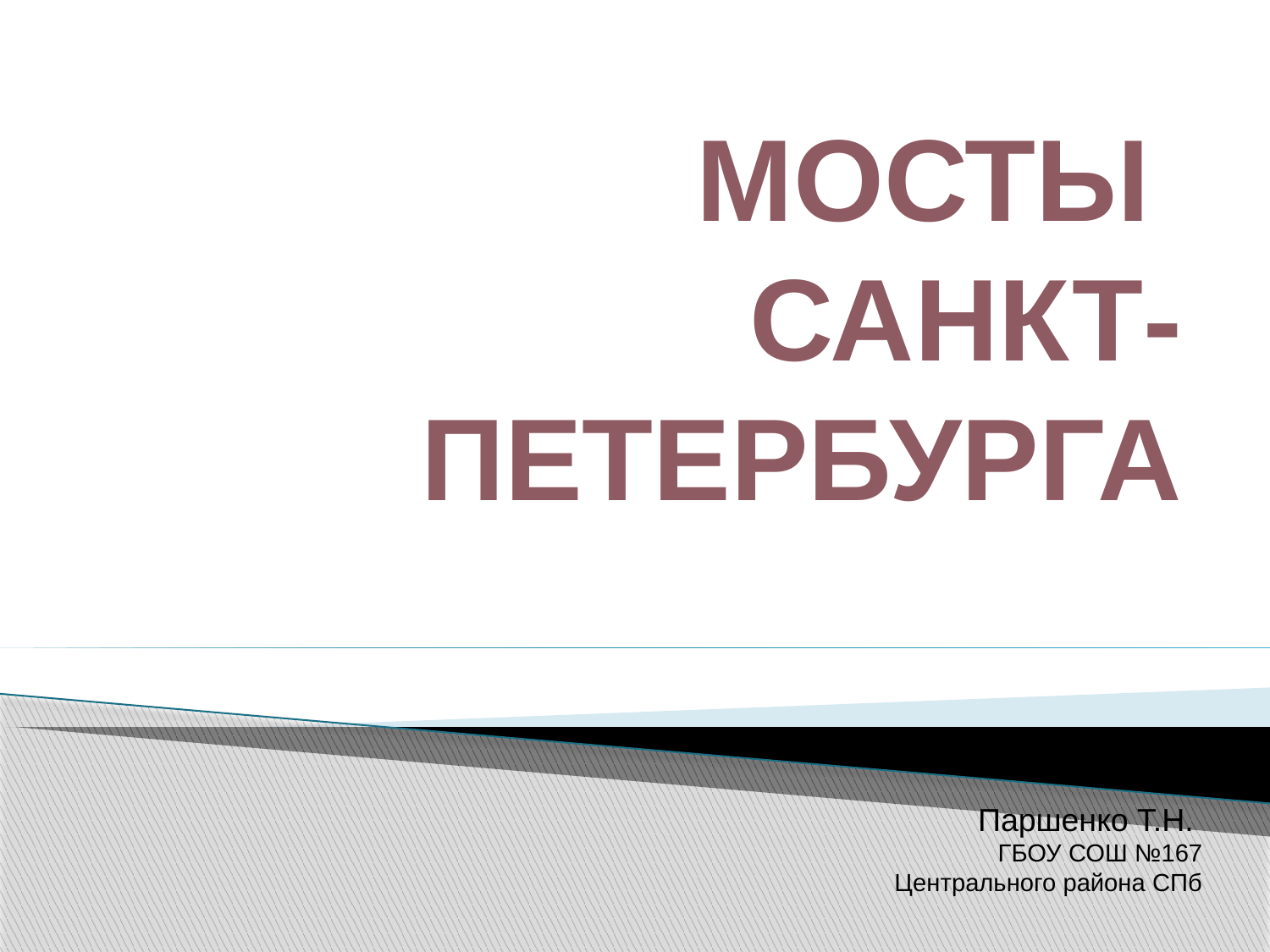

# МОСТЫ САНКТ-ПЕТЕРБУРГА
Паршенко Т.Н.
ГБОУ СОШ №167
Центрального района СПб